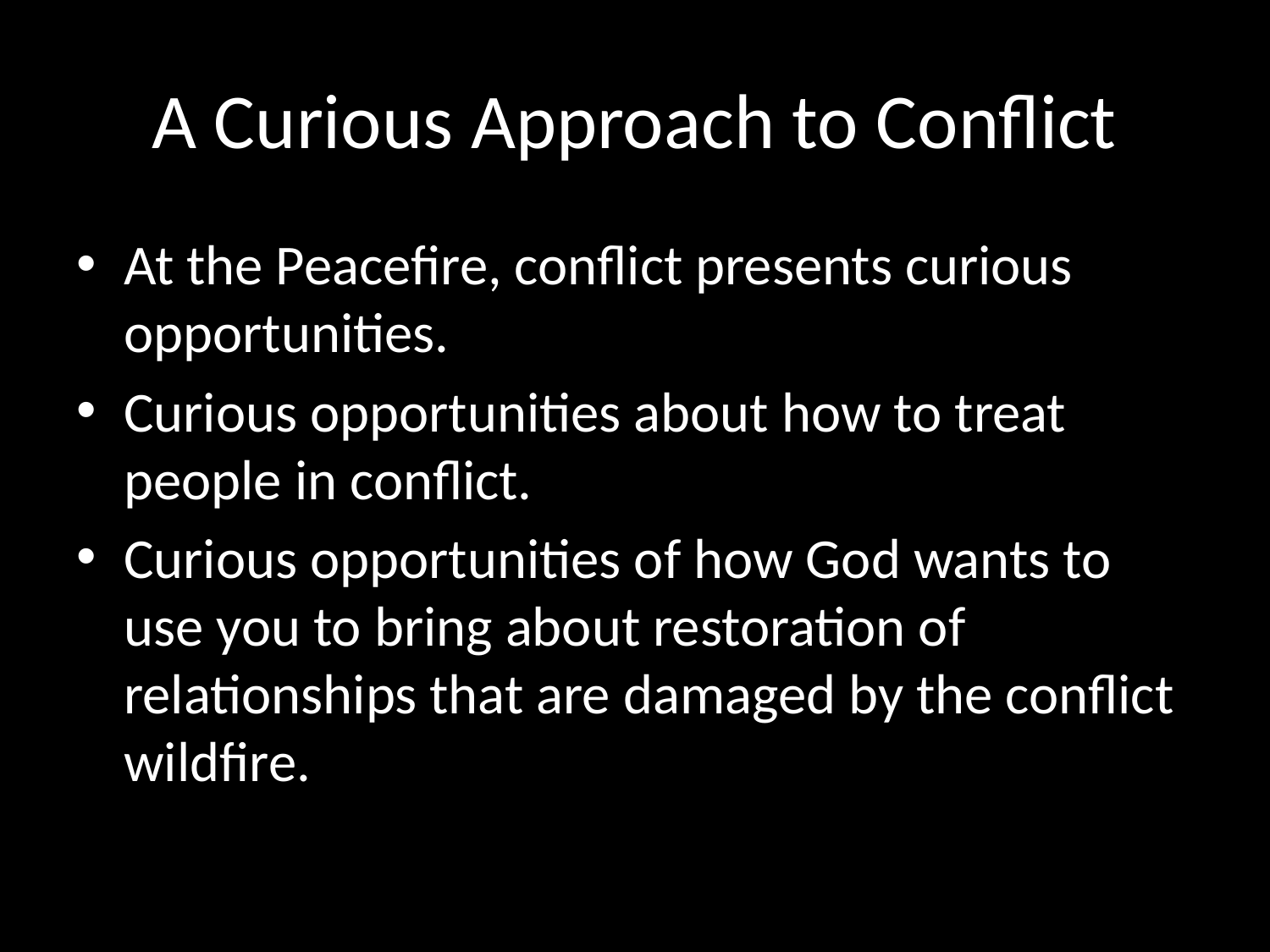

# A Curious Approach to Conflict
At the Peacefire, conflict presents curious opportunities.
Curious opportunities about how to treat people in conflict.
Curious opportunities of how God wants to use you to bring about restoration of relationships that are damaged by the conflict wildfire.